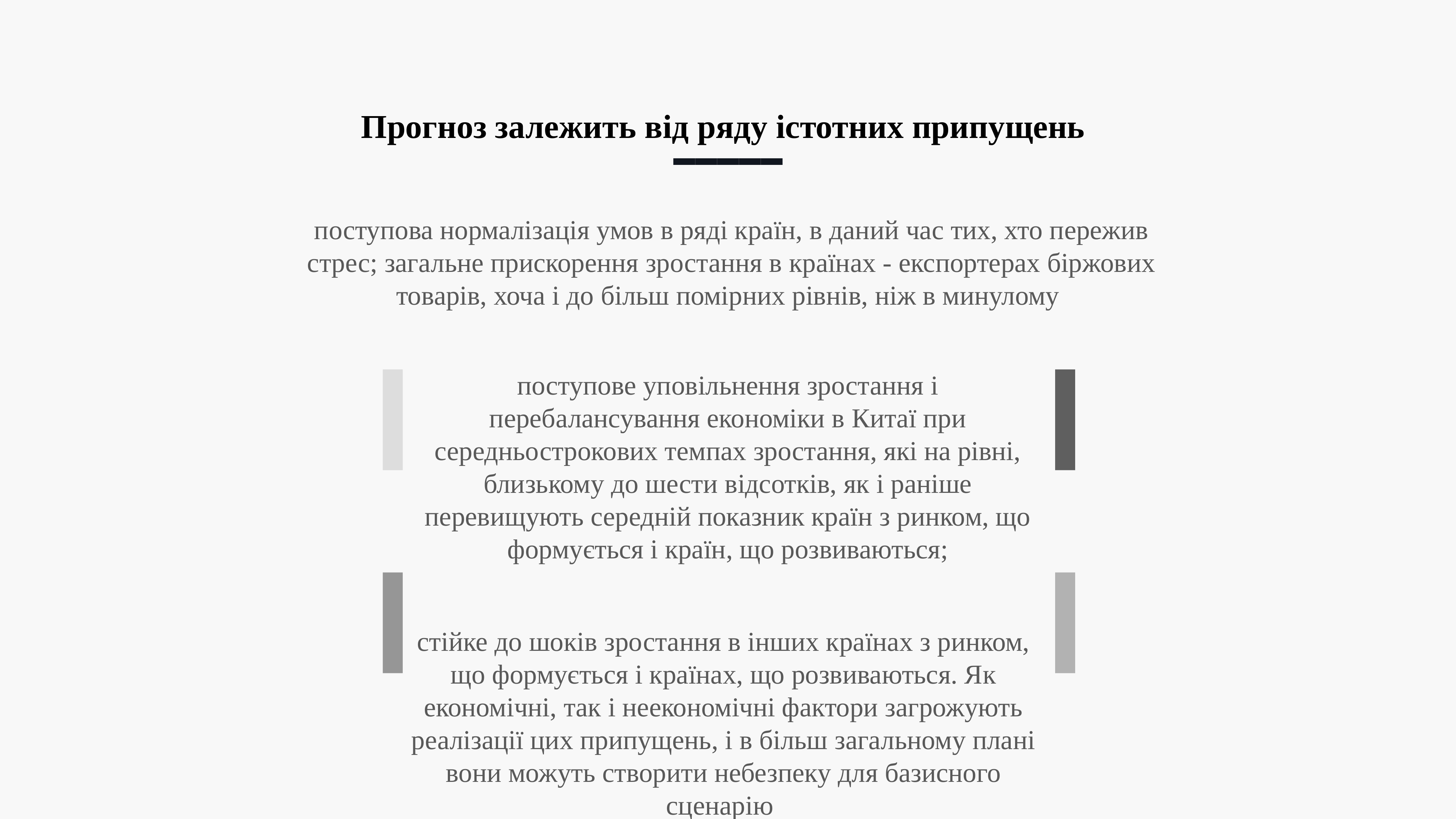

Прогноз залежить від ряду істотних припущень

поступова нормалізація умов в ряді країн, в даний час тих, хто пережив стрес; загальне прискорення зростання в країнах - експортерах біржових товарів, хоча і до більш помірних рівнів, ніж в минулому
поступове уповільнення зростання і перебалансування економіки в Китаї при середньострокових темпах зростання, які на рівні, близькому до шести відсотків, як і раніше перевищують середній показник країн з ринком, що формується і країн, що розвиваються;
стійке до шоків зростання в інших країнах з ринком, що формується і країнах, що розвиваються. Як економічні, так і неекономічні фактори загрожують реалізації цих припущень, і в більш загальному плані вони можуть створити небезпеку для базисного сценарію